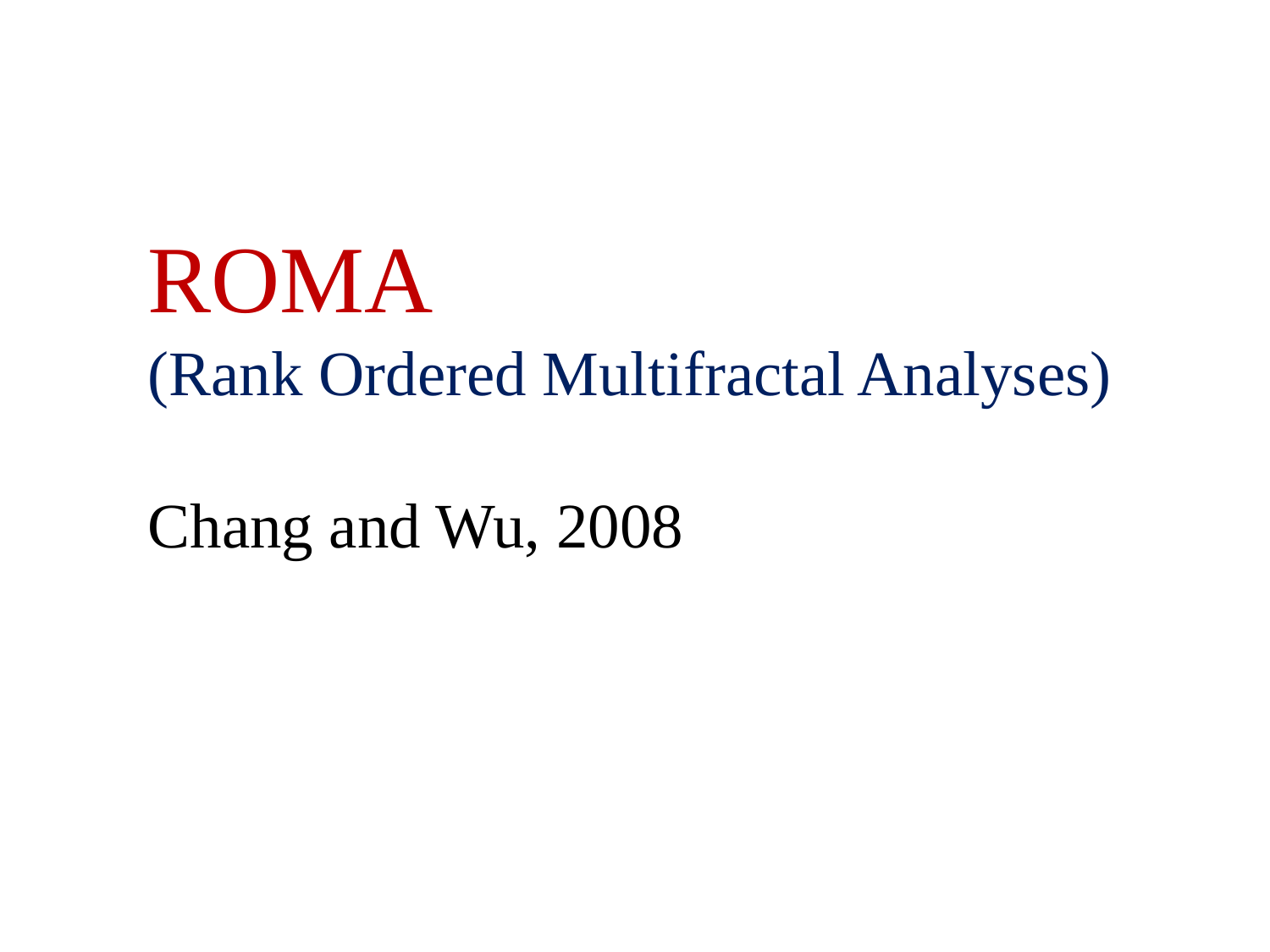

ROMA
(Rank Ordered Multifractal Analyses)

Chang and Wu, 2008